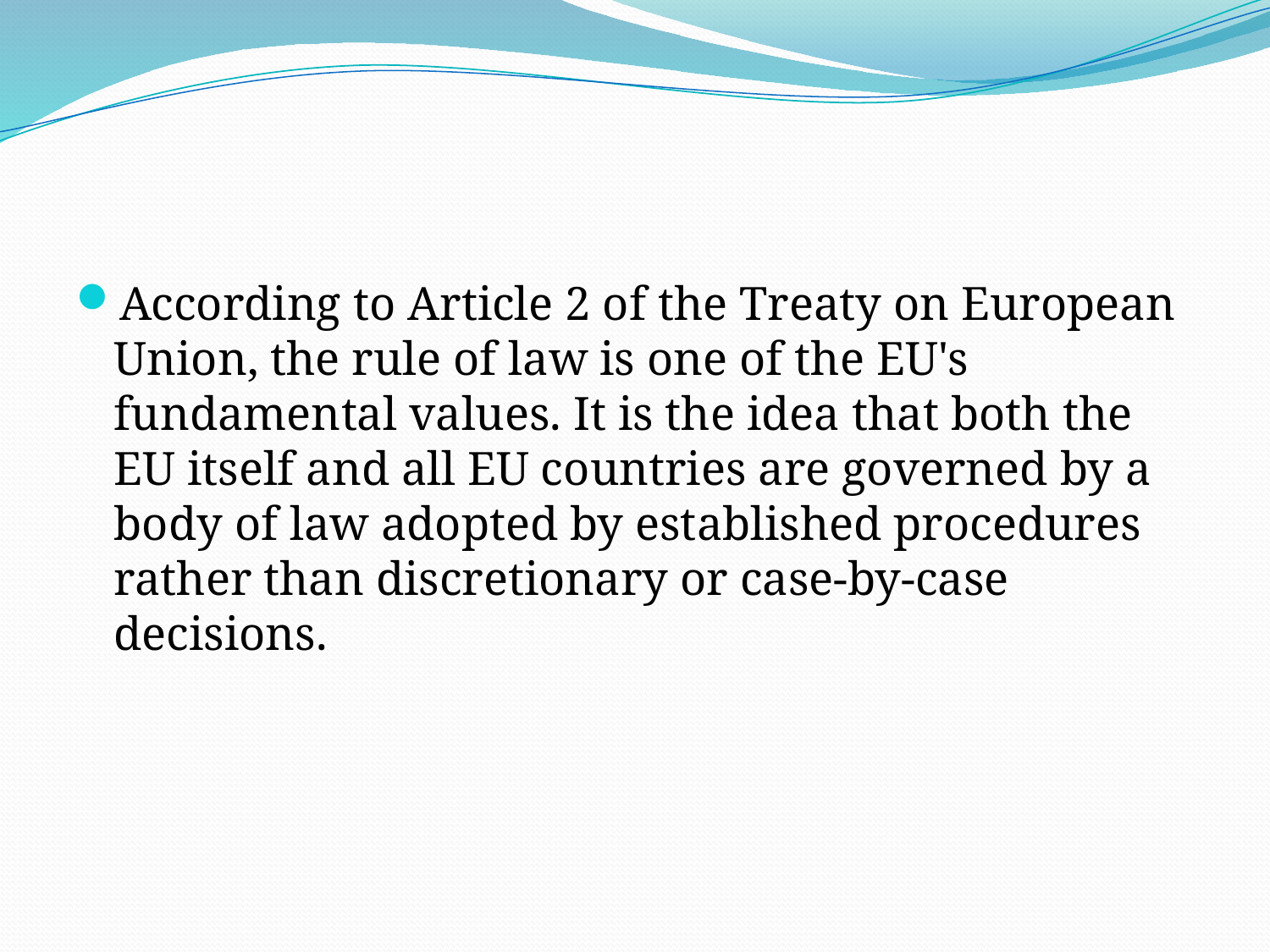

#
According to Article 2 of the Treaty on European Union, the rule of law is one of the EU's fundamental values. It is the idea that both the EU itself and all EU countries are governed by a body of law adopted by established procedures rather than discretionary or case-by-case decisions.